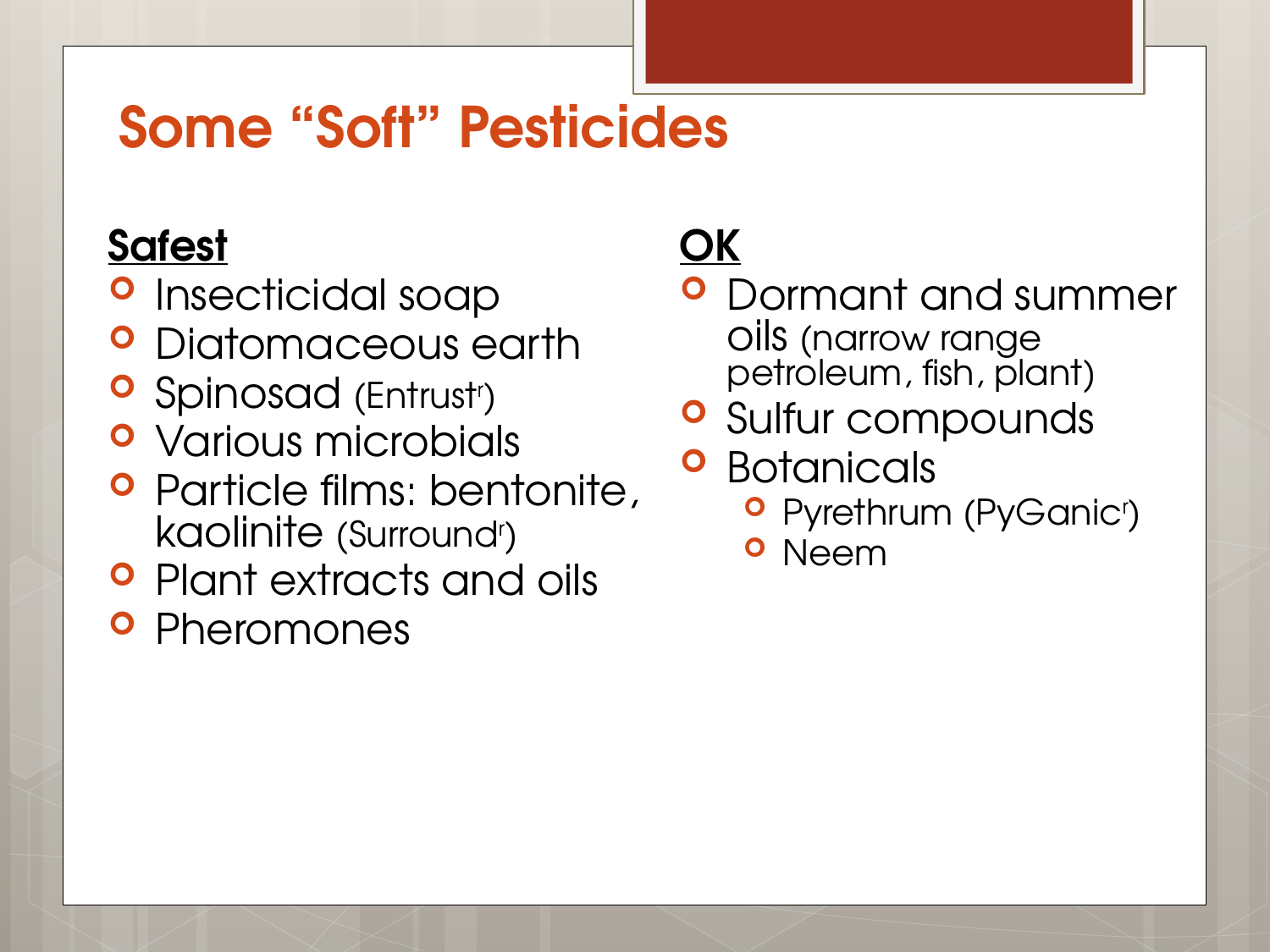

# Some “Soft” Pesticides
Safest
Insecticidal soap
Diatomaceous earth
Spinosad (Entrustr)
Various microbials
Particle films: bentonite, kaolinite (Surroundr)
Plant extracts and oils
Pheromones

OK
Dormant and summer oils (narrow range petroleum, fish, plant)
Sulfur compounds
Botanicals
Pyrethrum (PyGanicr)
Neem